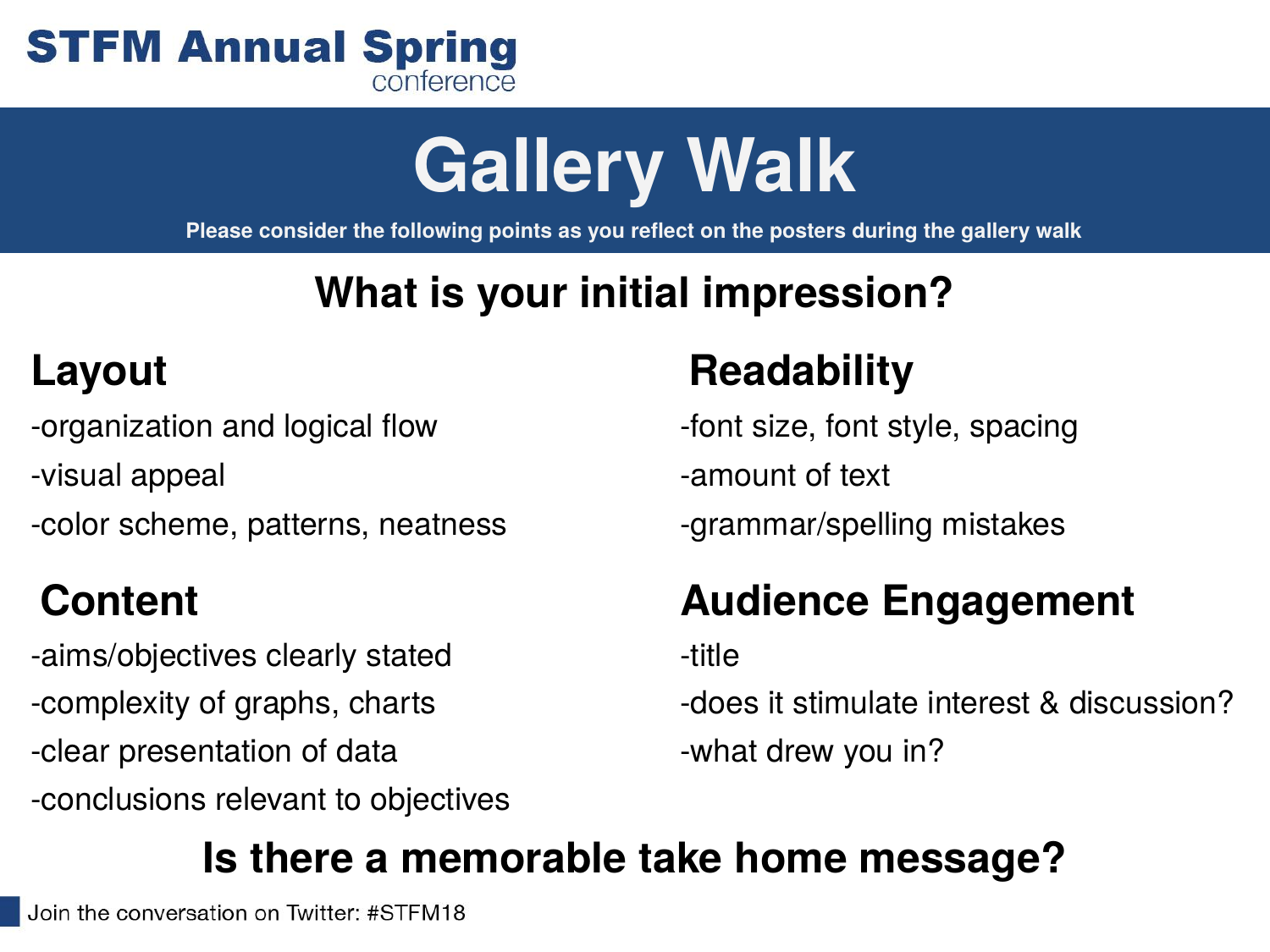

Gallery Walk
Please consider the following points as you reflect on the posters during the gallery walk
What is your initial impression?
Layout
-organization and logical flow
-visual appeal
-color scheme, patterns, neatness
 Content
-aims/objectives clearly stated
-complexity of graphs, charts
-clear presentation of data
-conclusions relevant to objectives

 Readability
-font size, font style, spacing
-amount of text
-grammar/spelling mistakes
Audience Engagement
-title
-does it stimulate interest & discussion?
-what drew you in?

Is there a memorable take home message?